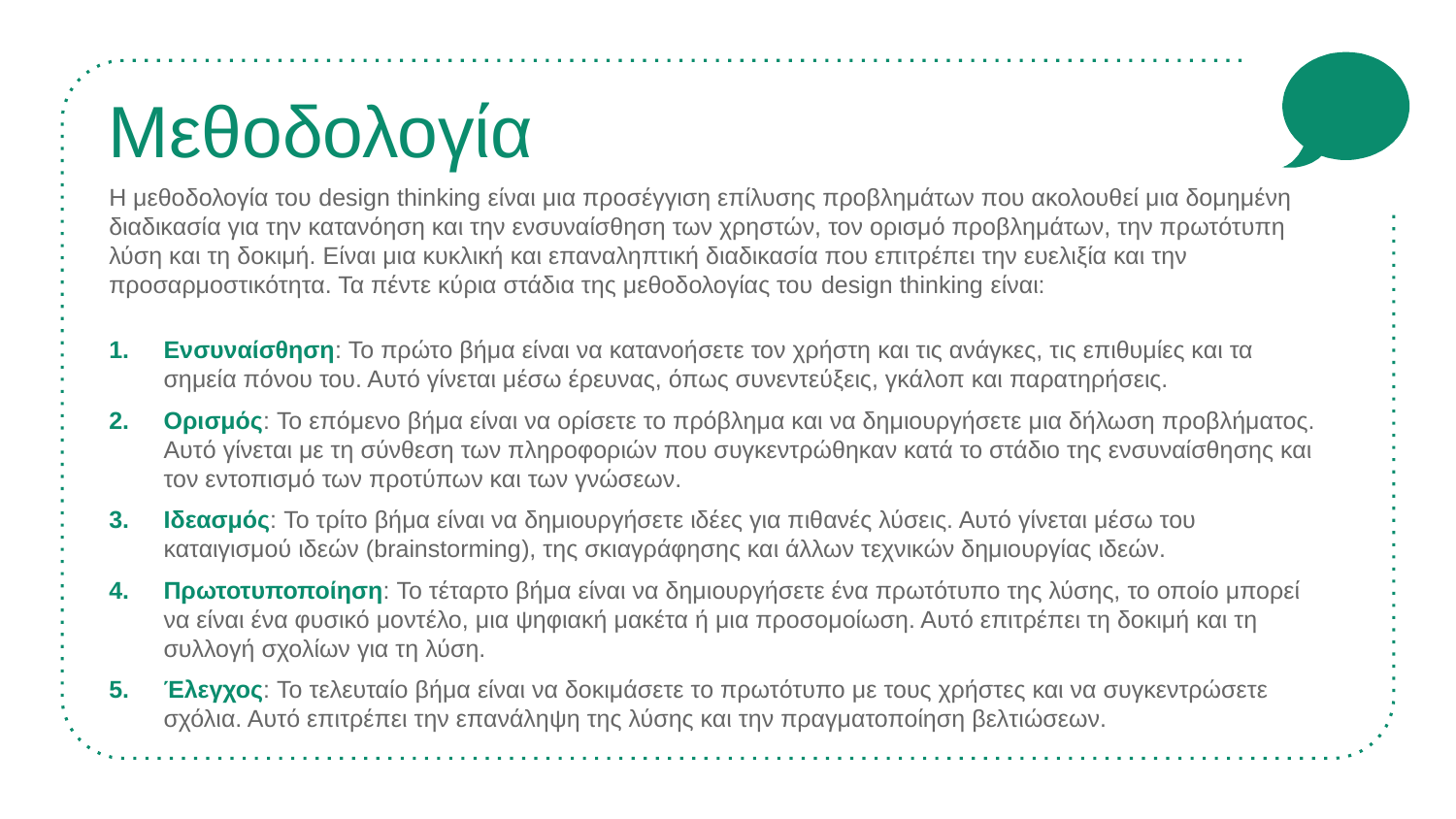

# Μεθοδολογία
Η μεθοδολογία του design thinking είναι μια προσέγγιση επίλυσης προβλημάτων που ακολουθεί μια δομημένη διαδικασία για την κατανόηση και την ενσυναίσθηση των χρηστών, τον ορισμό προβλημάτων, την πρωτότυπη λύση και τη δοκιμή. Είναι μια κυκλική και επαναληπτική διαδικασία που επιτρέπει την ευελιξία και την προσαρμοστικότητα. Τα πέντε κύρια στάδια της μεθοδολογίας του design thinking είναι:

Ενσυναίσθηση: Το πρώτο βήμα είναι να κατανοήσετε τον χρήστη και τις ανάγκες, τις επιθυμίες και τα σημεία πόνου του. Αυτό γίνεται μέσω έρευνας, όπως συνεντεύξεις, γκάλοπ και παρατηρήσεις.
Ορισμός: Το επόμενο βήμα είναι να ορίσετε το πρόβλημα και να δημιουργήσετε μια δήλωση προβλήματος. Αυτό γίνεται με τη σύνθεση των πληροφοριών που συγκεντρώθηκαν κατά το στάδιο της ενσυναίσθησης και τον εντοπισμό των προτύπων και των γνώσεων.
Ιδεασμός: Το τρίτο βήμα είναι να δημιουργήσετε ιδέες για πιθανές λύσεις. Αυτό γίνεται μέσω του καταιγισμού ιδεών (brainstorming), της σκιαγράφησης και άλλων τεχνικών δημιουργίας ιδεών.
Πρωτοτυποποίηση: Το τέταρτο βήμα είναι να δημιουργήσετε ένα πρωτότυπο της λύσης, το οποίο μπορεί να είναι ένα φυσικό μοντέλο, μια ψηφιακή μακέτα ή μια προσομοίωση. Αυτό επιτρέπει τη δοκιμή και τη συλλογή σχολίων για τη λύση.
Έλεγχος: Το τελευταίο βήμα είναι να δοκιμάσετε το πρωτότυπο με τους χρήστες και να συγκεντρώσετε σχόλια. Αυτό επιτρέπει την επανάληψη της λύσης και την πραγματοποίηση βελτιώσεων.